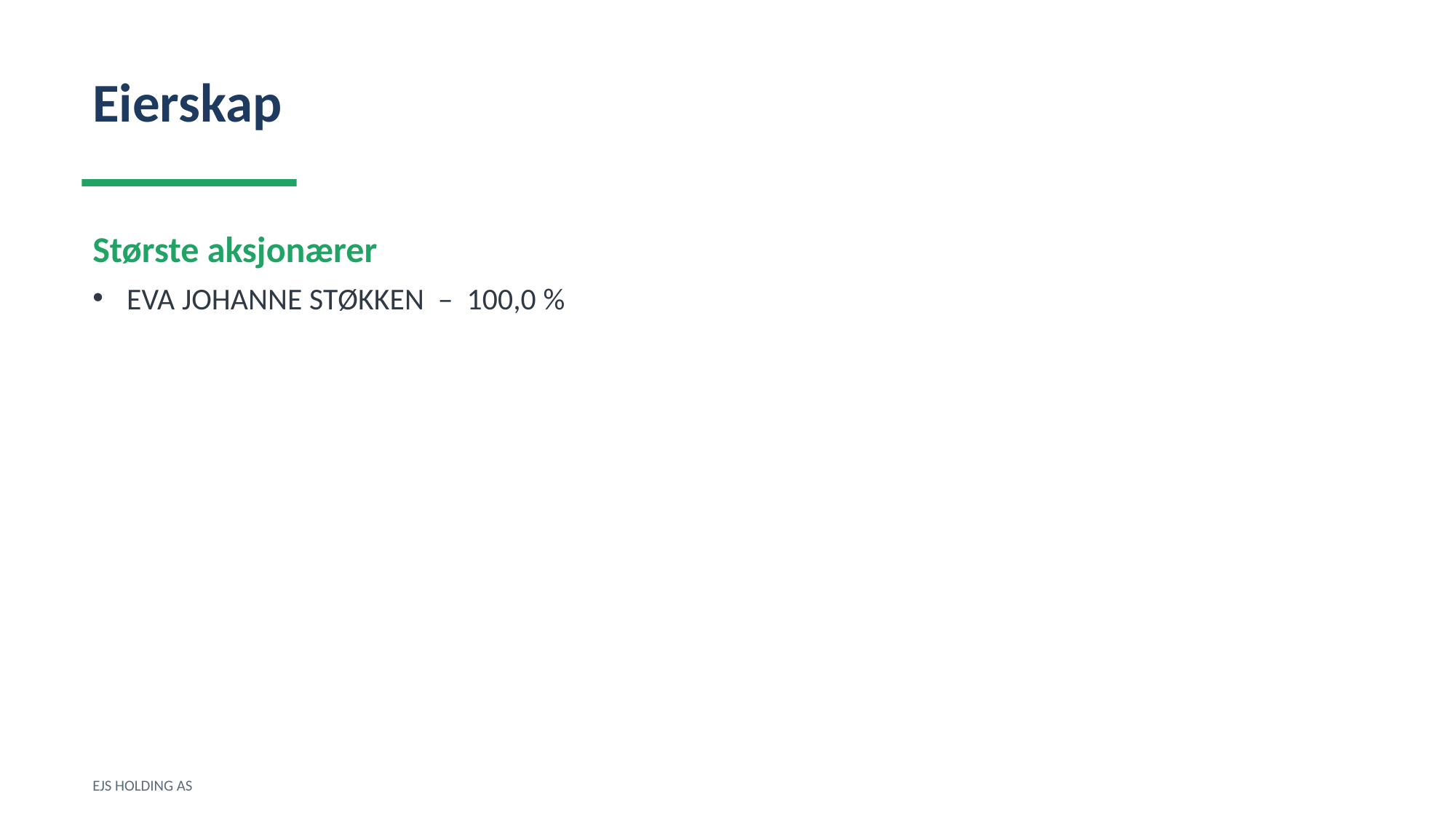

Eierskap

Største aksjonærer
EVA JOHANNE STØKKEN  –  100,0 %
EJS HOLDING AS